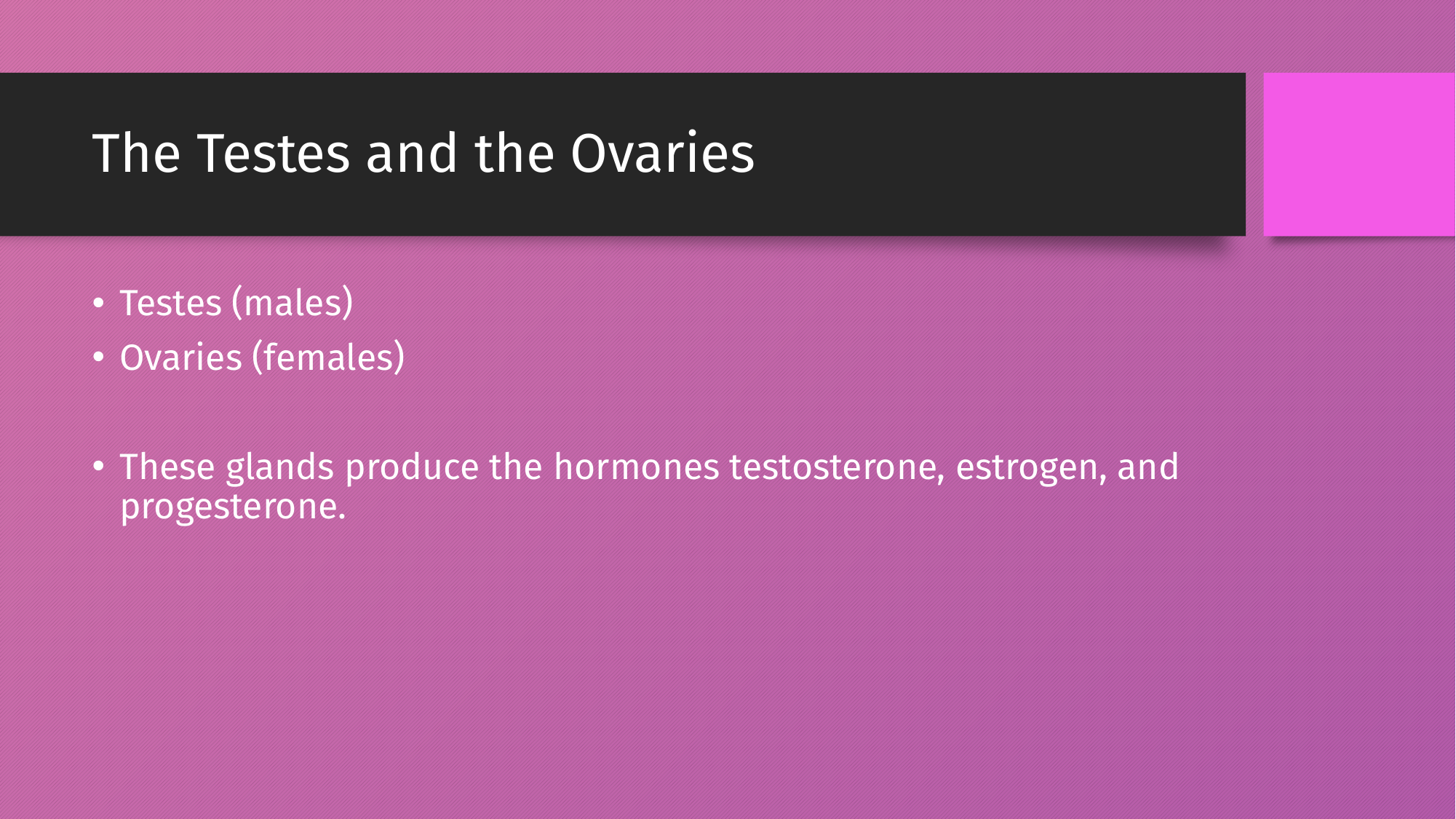

# The Testes and the Ovaries
Testes (males)
Ovaries (females)

These glands produce the hormones testosterone, estrogen, and progesterone.